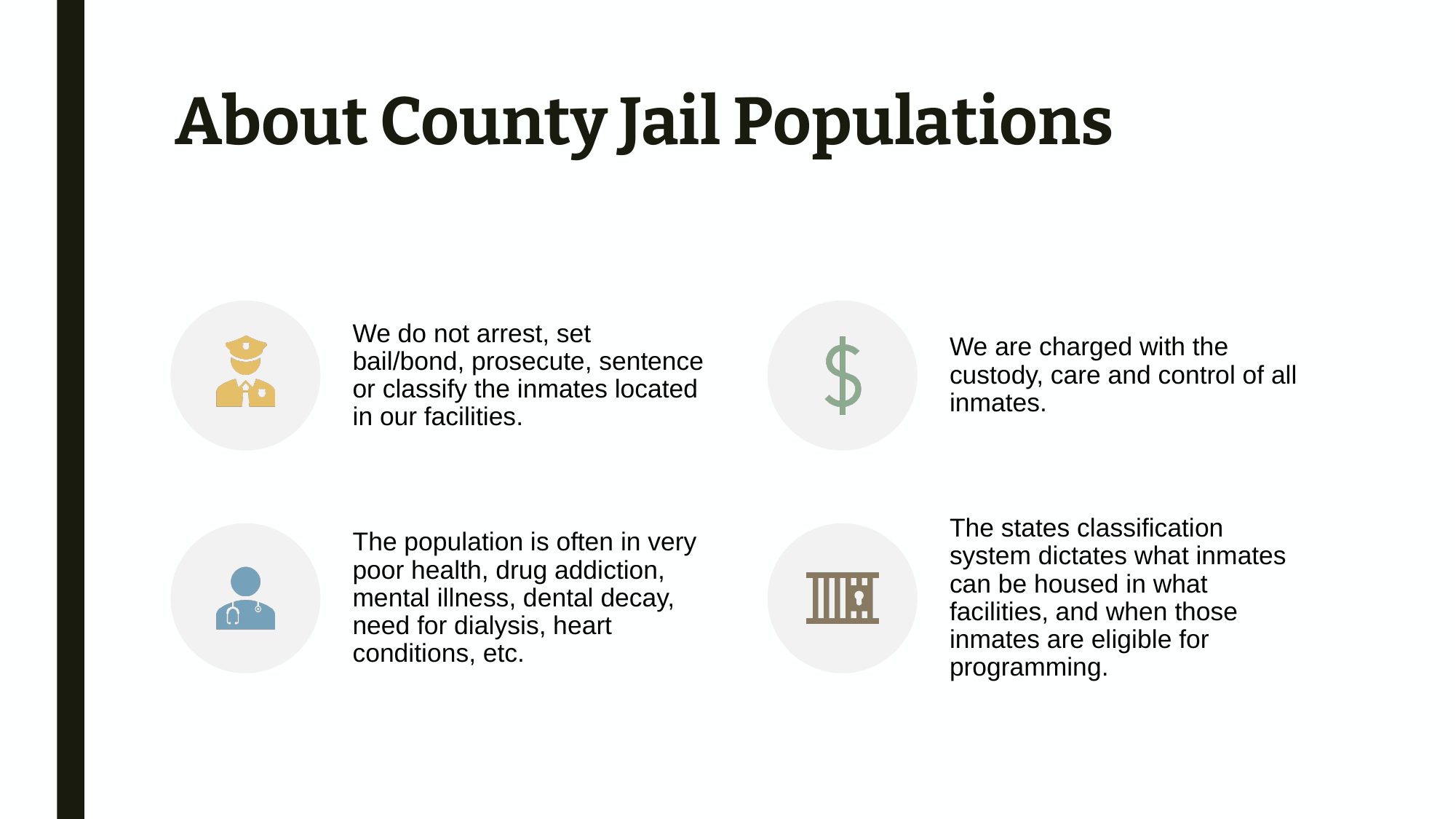

# About County Jail Populations
We do not arrest, set bail/bond, prosecute, sentence or classify the inmates located in our facilities.
We are charged with the custody, care and control of all inmates.
The population is often in very poor health, drug addiction, mental illness, dental decay, need for dialysis, heart conditions, etc.
The states classification system dictates what inmates can be housed in what facilities, and when those inmates are eligible for programming.